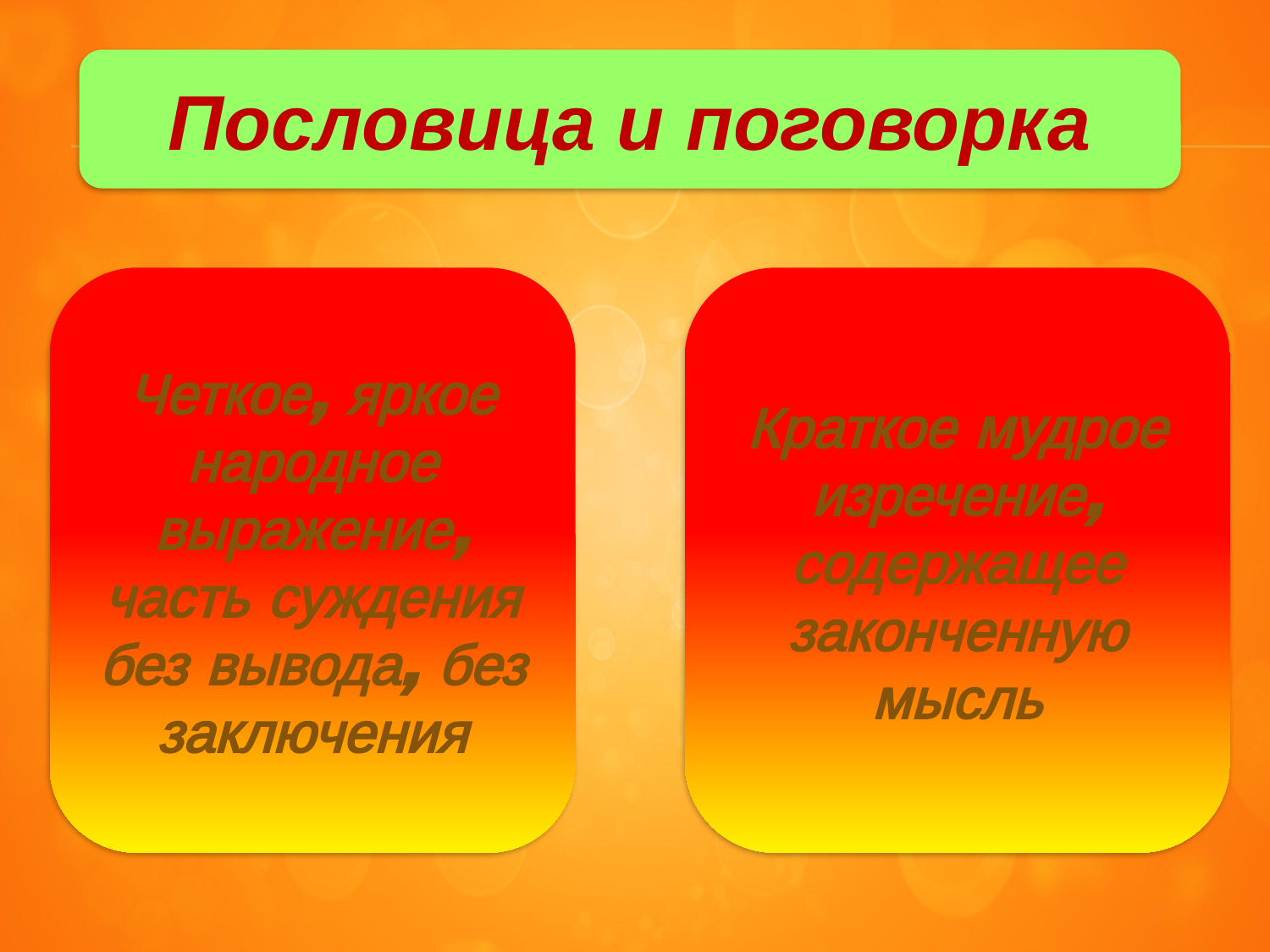

Пословица и поговорка

Четкое, яркое народное выражение, часть суждения без вывода, без заключения
Краткое мудрое изречение, содержащее законченную мысль
ПОГОВОРКА
ПОСЛОВИЦА